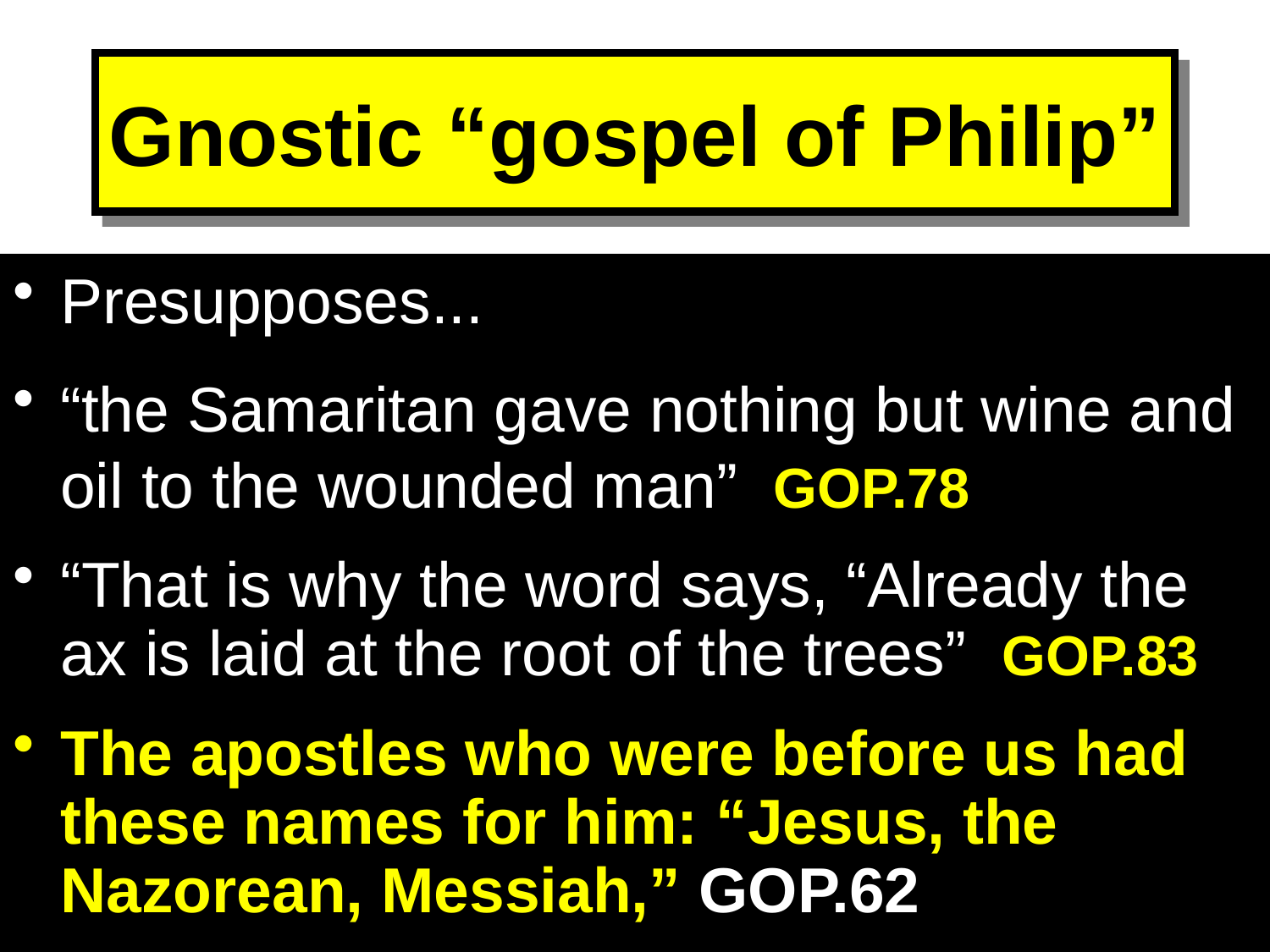

# Gnostic “gospel of Philip”
Presupposes...
“the Samaritan gave nothing but wine and oil to the wounded man”  GOP.78
“That is why the word says, “Already the ax is laid at the root of the trees”  GOP.83
The apostles who were before us had these names for him: “Jesus, the Nazorean, Messiah,” GOP.62